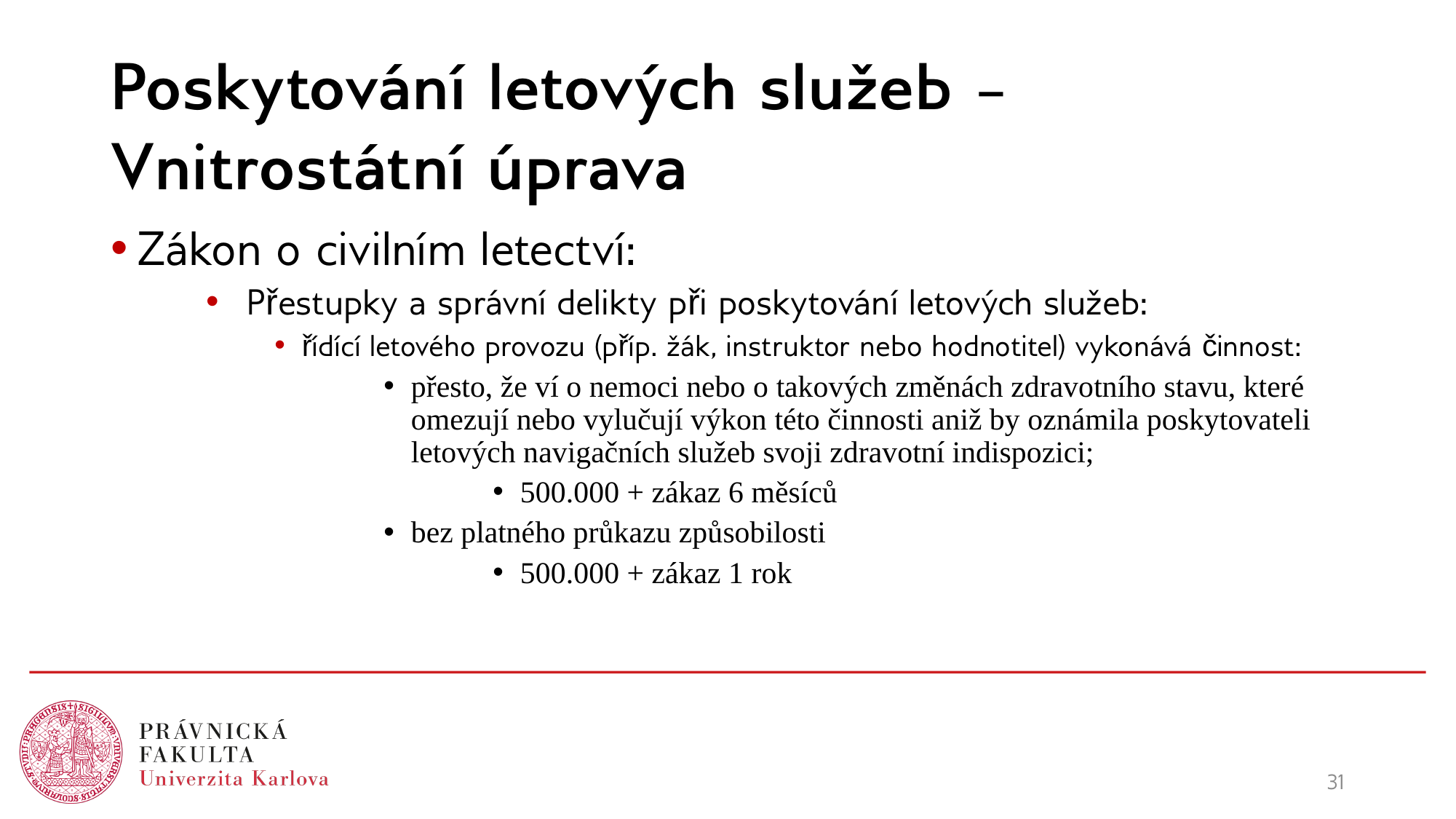

# Poskytování letových služeb – Vnitrostátní úprava
Zákon o civilním letectví:
Přestupky a správní delikty při poskytování letových služeb:
řídící letového provozu (příp. žák, instruktor nebo hodnotitel) vykonává činnost:
přesto, že ví o nemoci nebo o takových změnách zdravotního stavu, které omezují nebo vylučují výkon této činnosti aniž by oznámila poskytovateli letových navigačních služeb svoji zdravotní indispozici;
500.000 + zákaz 6 měsíců
bez platného průkazu způsobilosti
500.000 + zákaz 1 rok

31